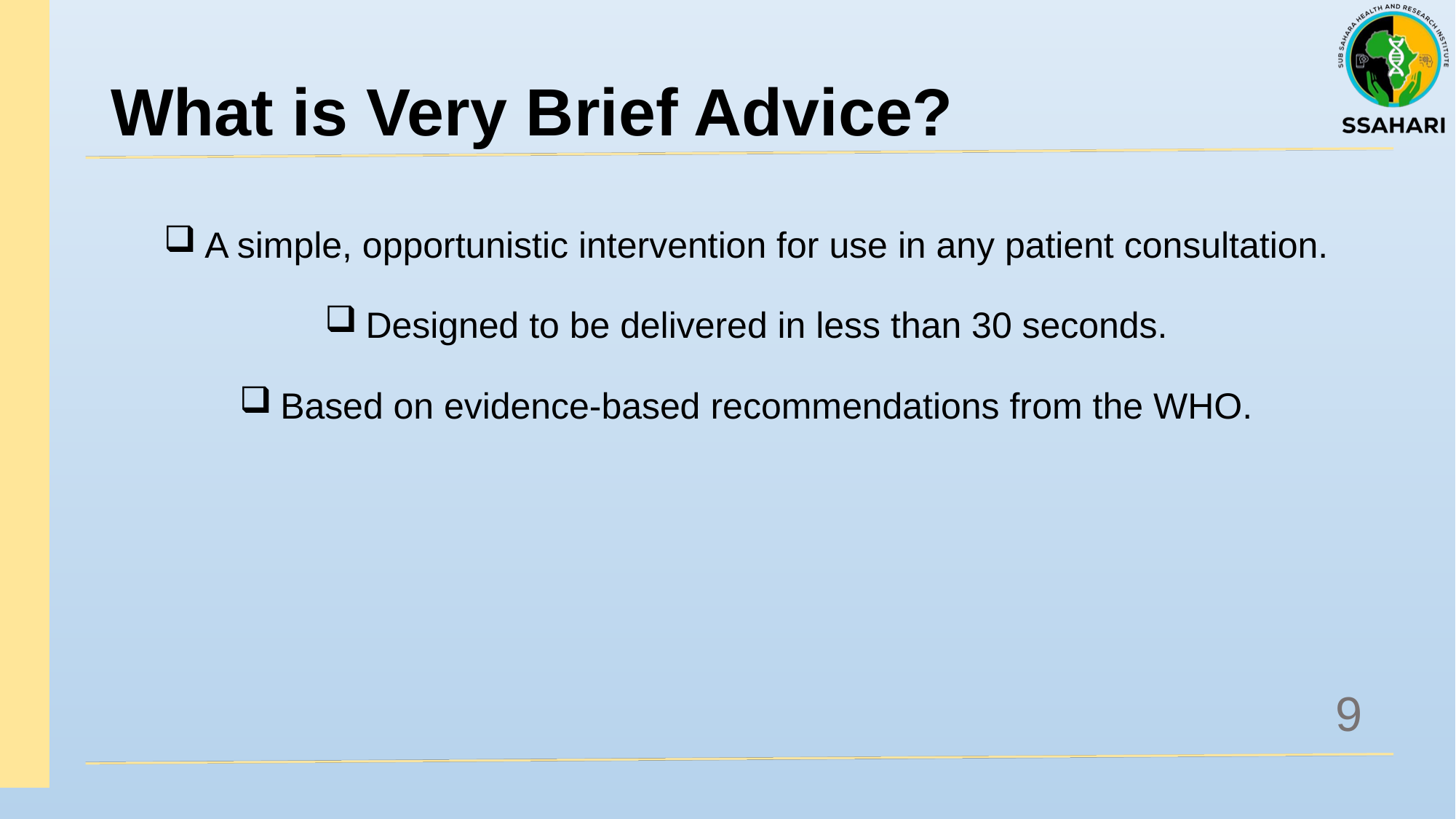

# What is Very Brief Advice?
A simple, opportunistic intervention for use in any patient consultation.
Designed to be delivered in less than 30 seconds.
Based on evidence-based recommendations from the WHO.
9